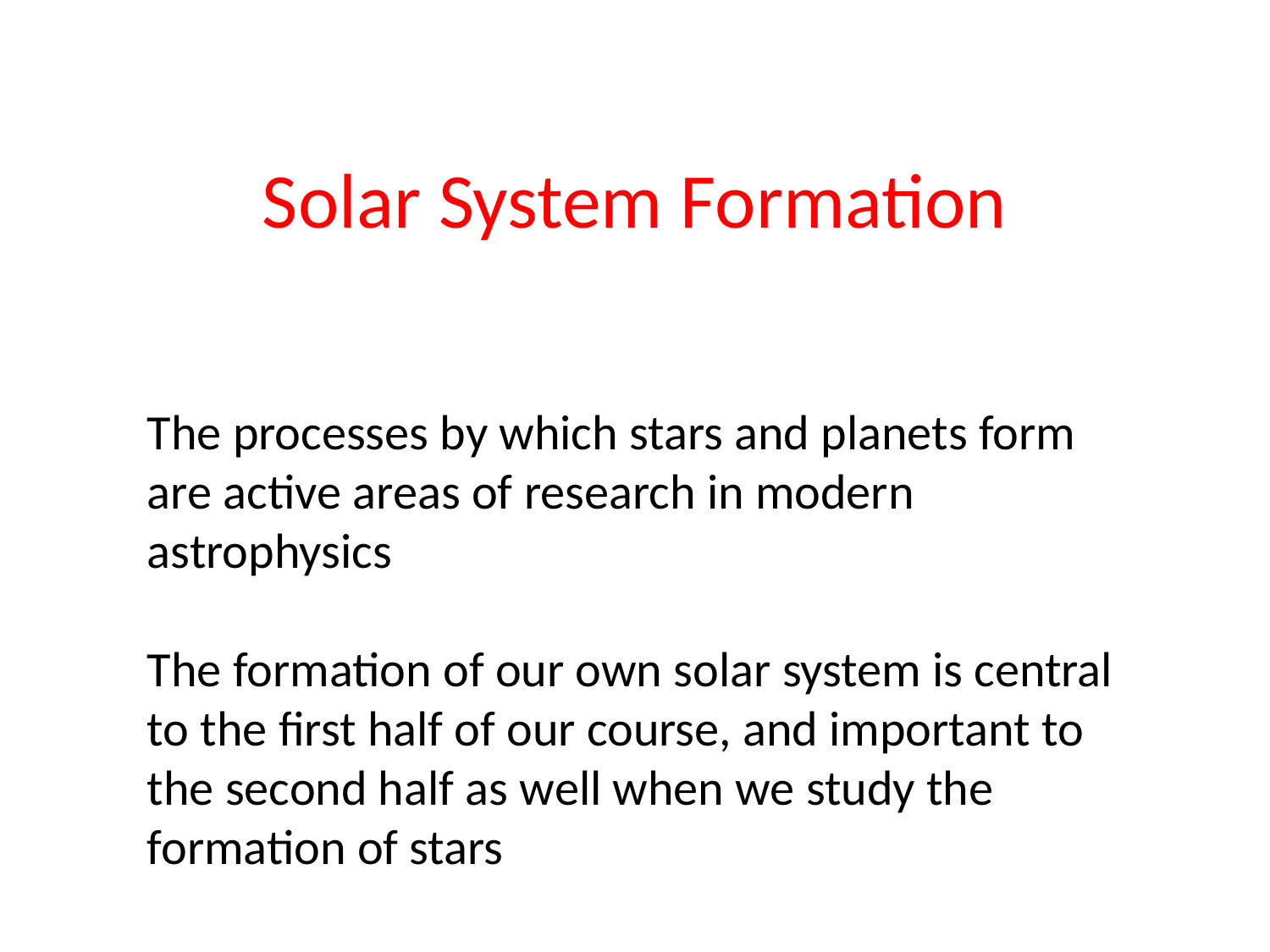

# Solar System Formation
The processes by which stars and planets form are active areas of research in modern astrophysics

The formation of our own solar system is central to the first half of our course, and important to the second half as well when we study the formation of stars